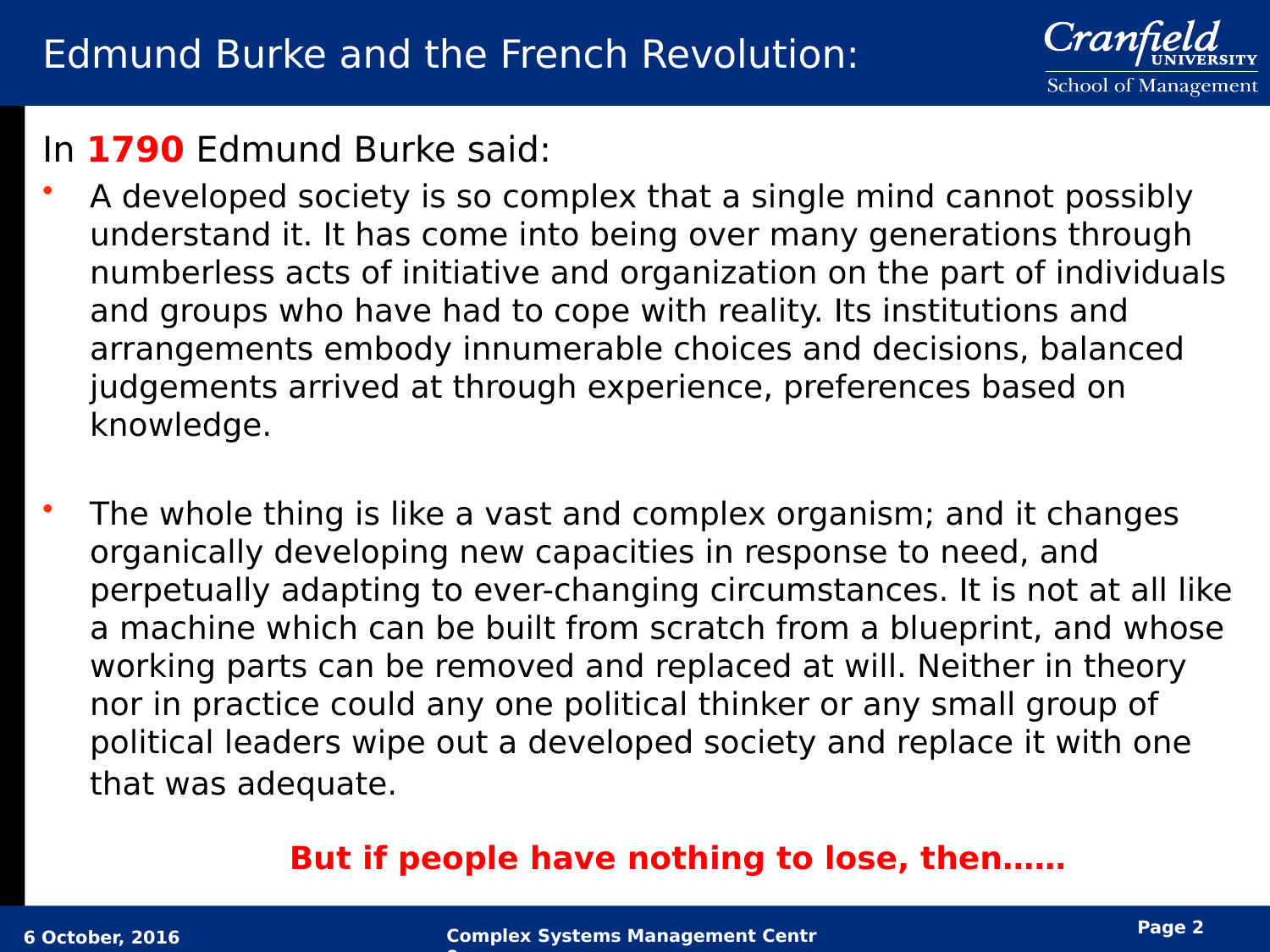

# Edmund Burke and the French Revolution:
In 1790 Edmund Burke said:
A developed society is so complex that a single mind cannot possibly understand it. It has come into being over many generations through numberless acts of initiative and organization on the part of individuals and groups who have had to cope with reality. Its institutions and arrangements embody innumerable choices and decisions, balanced judgements arrived at through experience, preferences based on knowledge.

The whole thing is like a vast and complex organism; and it changes organically developing new capacities in response to need, and perpetually adapting to ever-changing circumstances. It is not at all like a machine which can be built from scratch from a blueprint, and whose working parts can be removed and replaced at will. Neither in theory nor in practice could any one political thinker or any small group of political leaders wipe out a developed society and replace it with one that was adequate.
But if people have nothing to lose, then……
Page 2
Complex Systems Management Centre
6 October, 2016